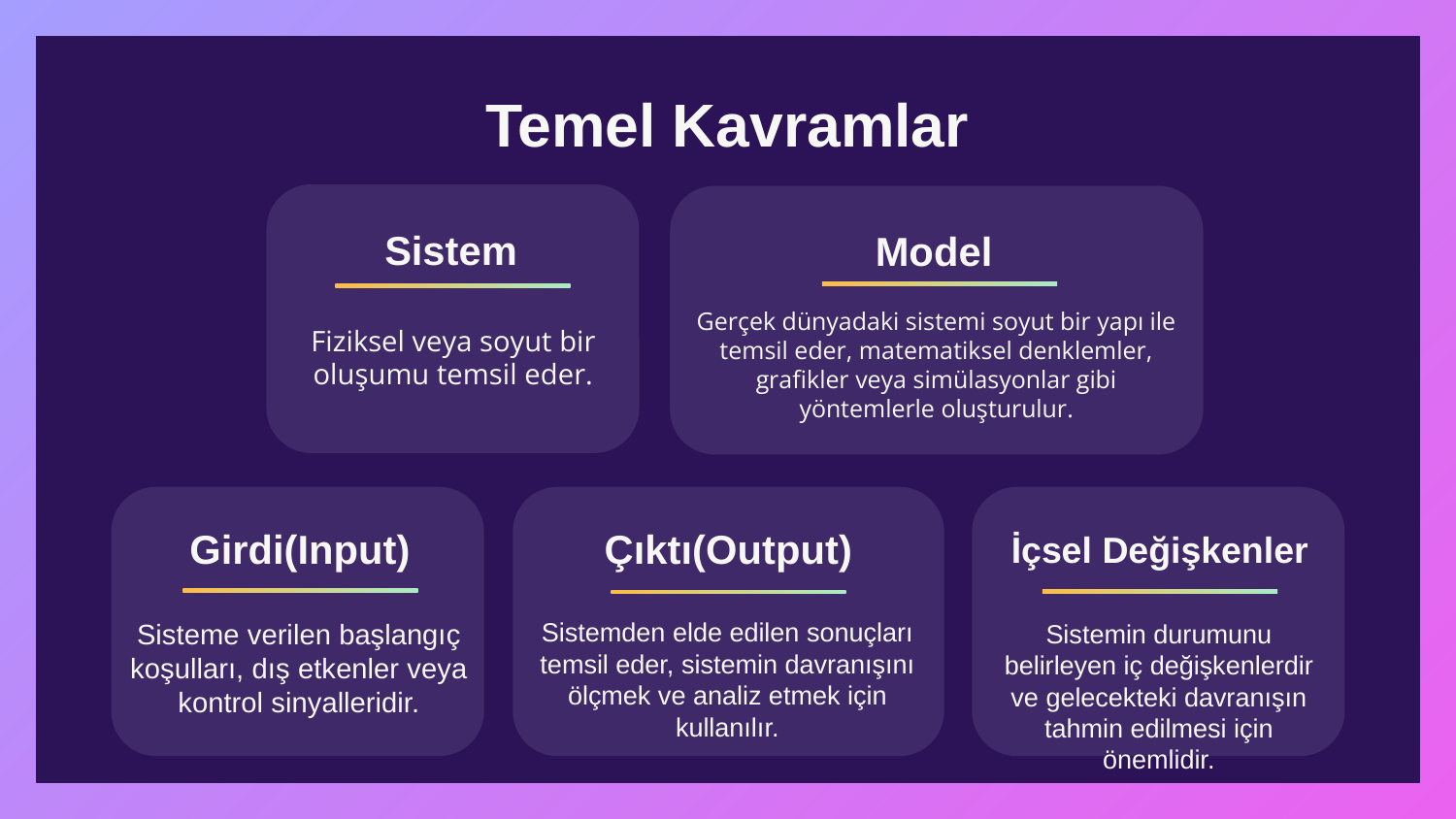

Temel Kavramlar

Sistem
# Model

Gerçek dünyadaki sistemi soyut bir yapı ile temsil eder, matematiksel denklemler, grafikler veya simülasyonlar gibi yöntemlerle oluşturulur.
Fiziksel veya soyut bir oluşumu temsil eder.

İçsel Değişkenler
Girdi(Input)
Çıktı(Output)

Sistemden elde edilen sonuçları temsil eder, sistemin davranışını ölçmek ve analiz etmek için kullanılır.
Sisteme verilen başlangıç koşulları, dış etkenler veya kontrol sinyalleridir.
Sistemin durumunu belirleyen iç değişkenlerdir ve gelecekteki davranışın tahmin edilmesi için önemlidir.